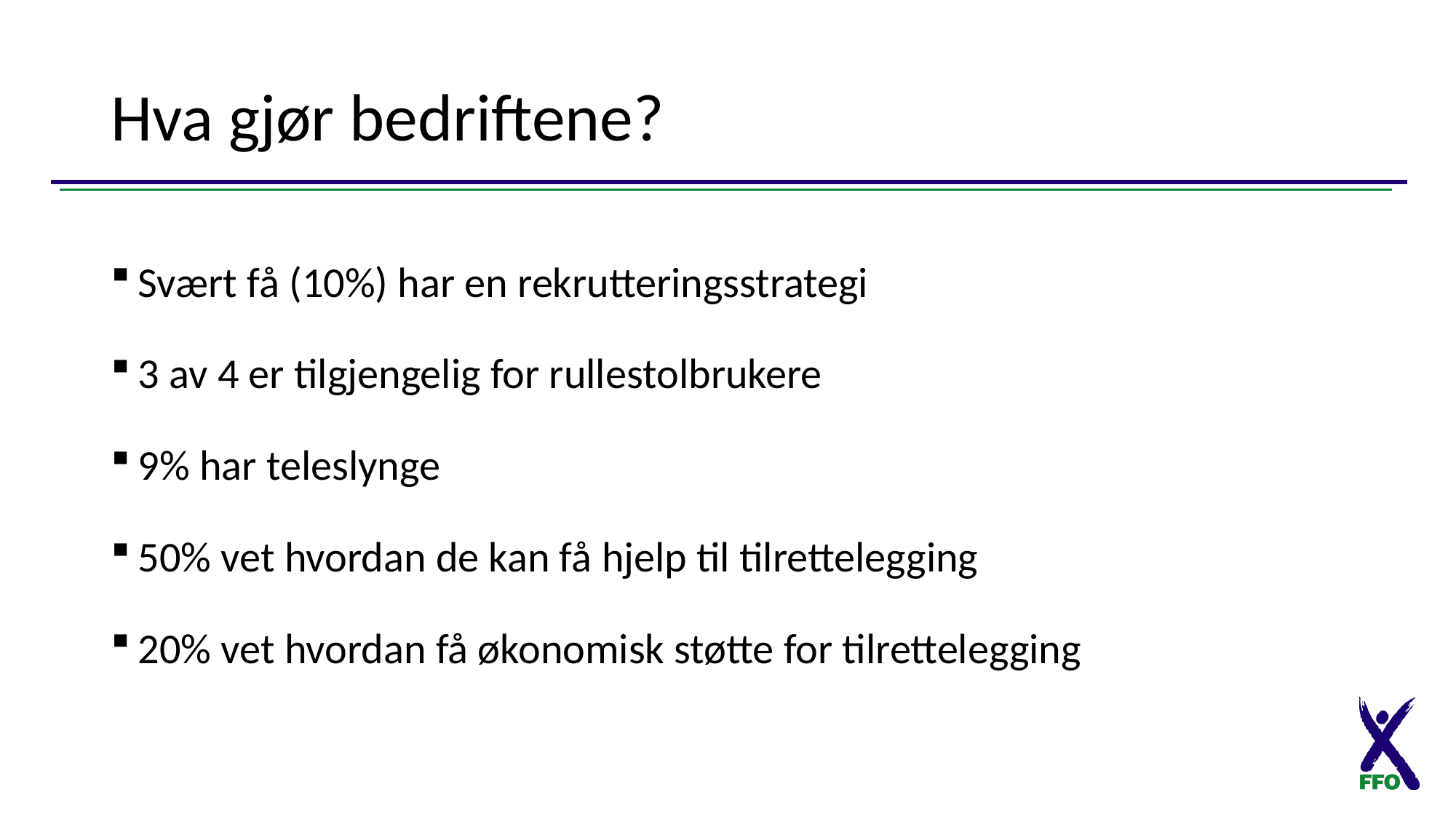

# Hva gjør bedriftene?
Svært få (10%) har en rekrutteringsstrategi
3 av 4 er tilgjengelig for rullestolbrukere
9% har teleslynge
50% vet hvordan de kan få hjelp til tilrettelegging
20% vet hvordan få økonomisk støtte for tilrettelegging